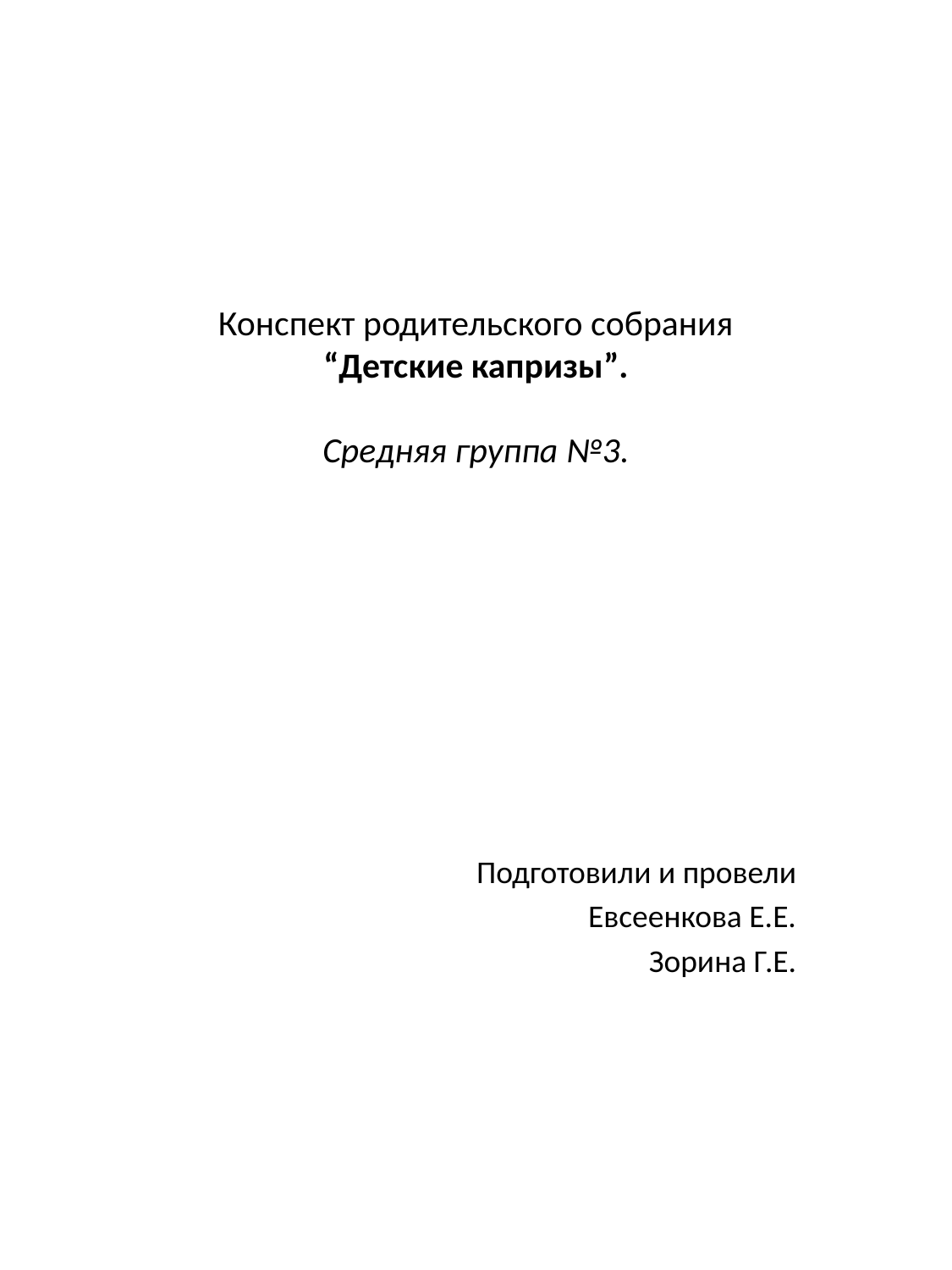

# Конспект родительского собрания “Детские капризы”. Средняя группа №3.
Подготовили и провели
Евсеенкова Е.Е.
Зорина Г.Е.